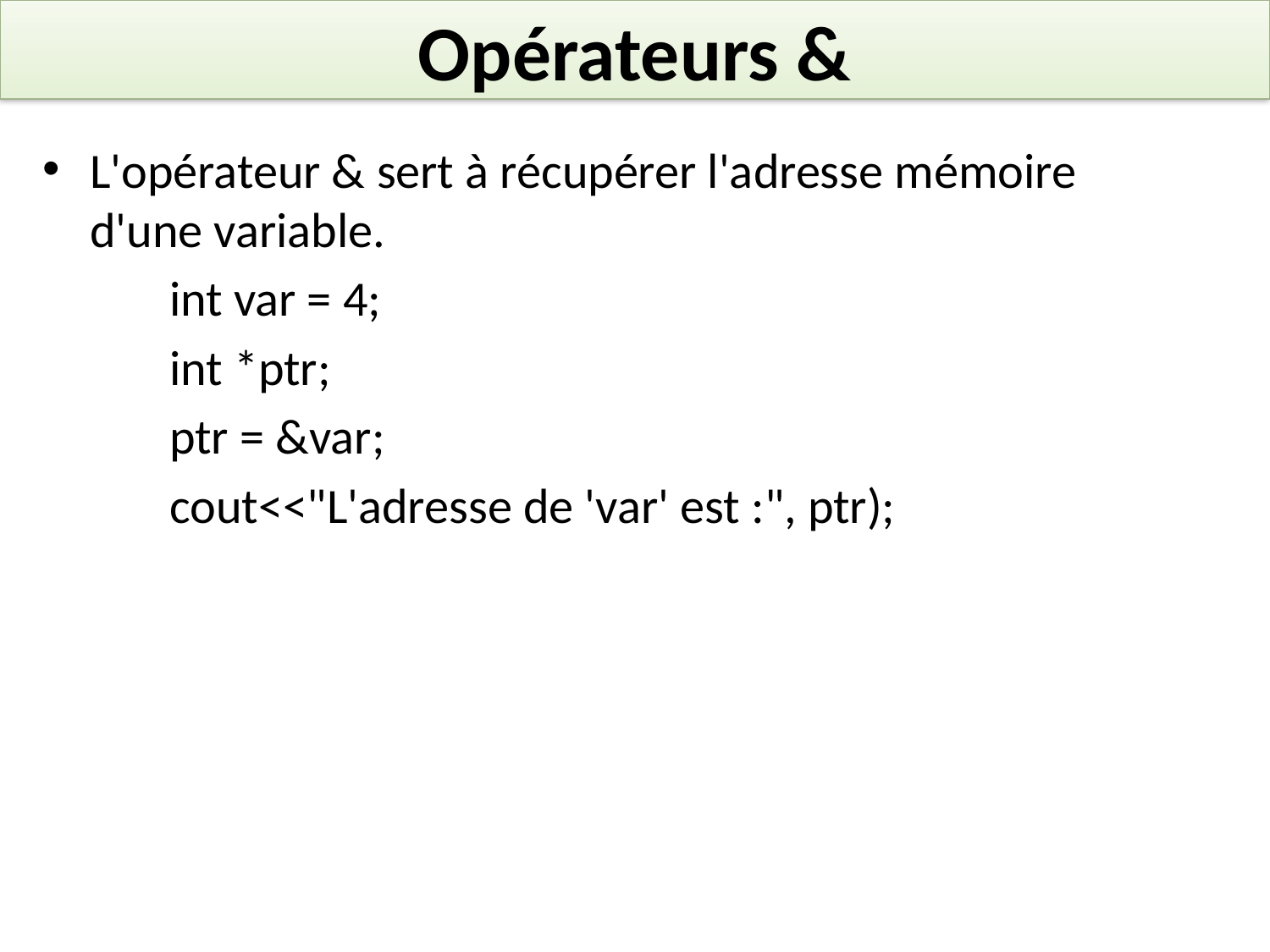

# Opérateurs &
L'opérateur & sert à récupérer l'adresse mémoire d'une variable.
	int var = 4;
	int *ptr;
	ptr = &var;
	cout<<"L'adresse de 'var' est :", ptr);